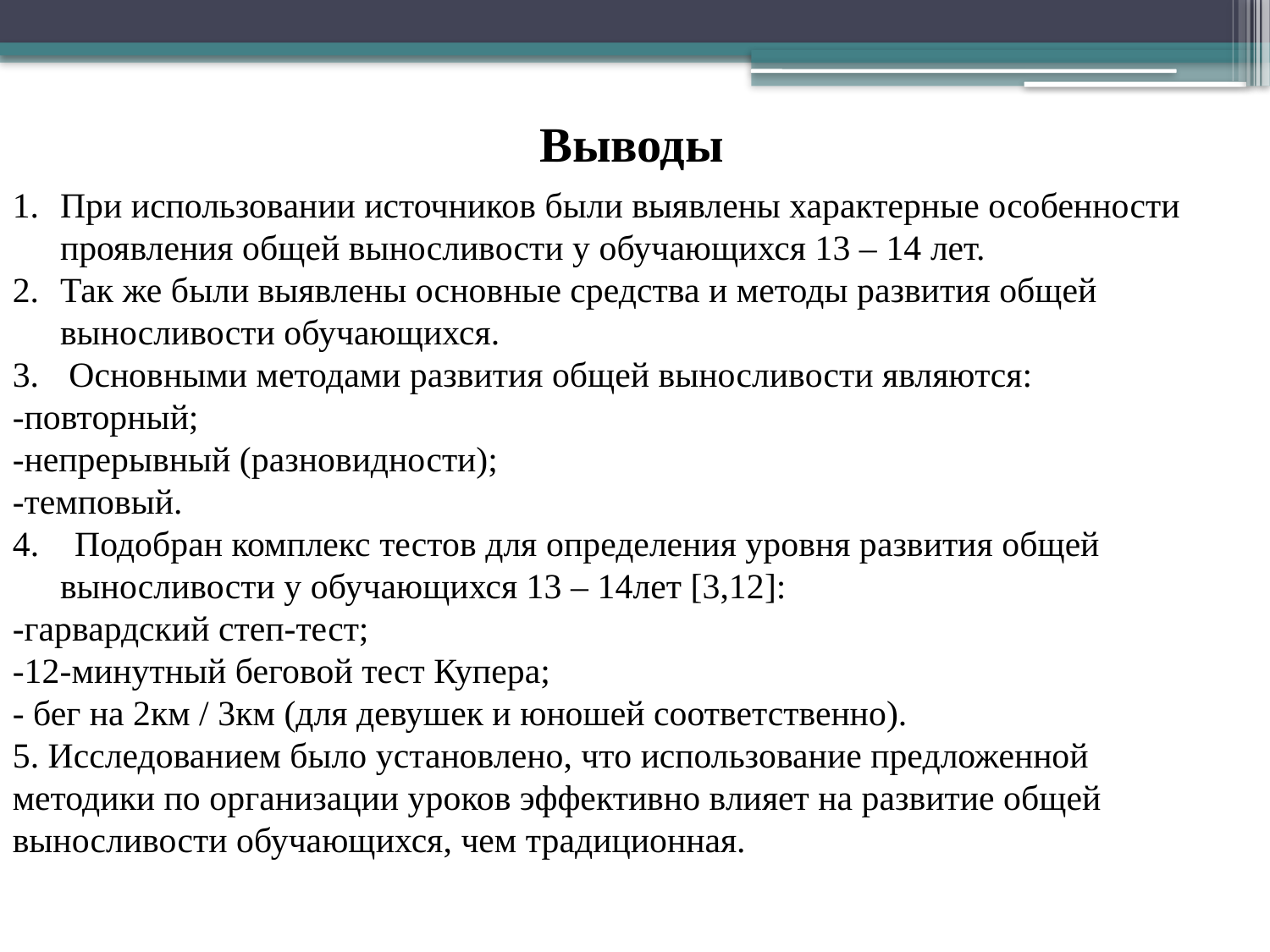

Выводы
При использовании источников были выявлены характерные особенности проявления общей выносливости у обучающихся 13 – 14 лет.
Так же были выявлены основные средства и методы развития общей выносливости обучающихся.
 Основными методами развития общей выносливости являются:
-повторный;
-непрерывный (разновидности);
-темповый.
4.    Подобран комплекс тестов для определения уровня развития общей выносливости у обучающихся 13 – 14лет [3,12]:
-гарвардский степ-тест;
-12-минутный беговой тест Купера;
- бег на 2км / 3км (для девушек и юношей соответственно).
5. Исследованием было установлено, что использование предложенной методики по организации уроков эффективно влияет на развитие общей выносливости обучающихся, чем традиционная.